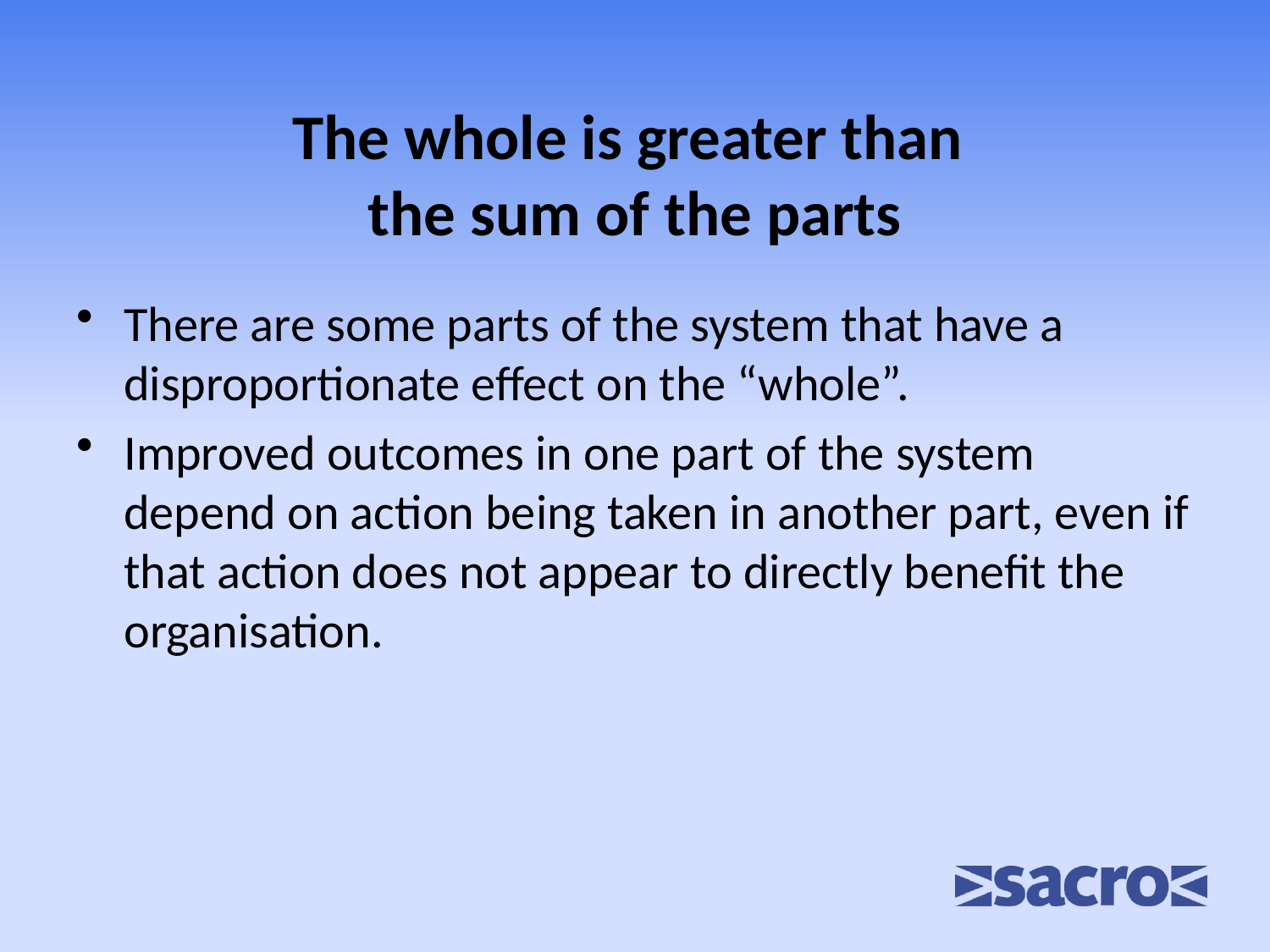

# The whole is greater than the sum of the parts
There are some parts of the system that have a disproportionate effect on the “whole”.
Improved outcomes in one part of the system depend on action being taken in another part, even if that action does not appear to directly benefit the organisation.